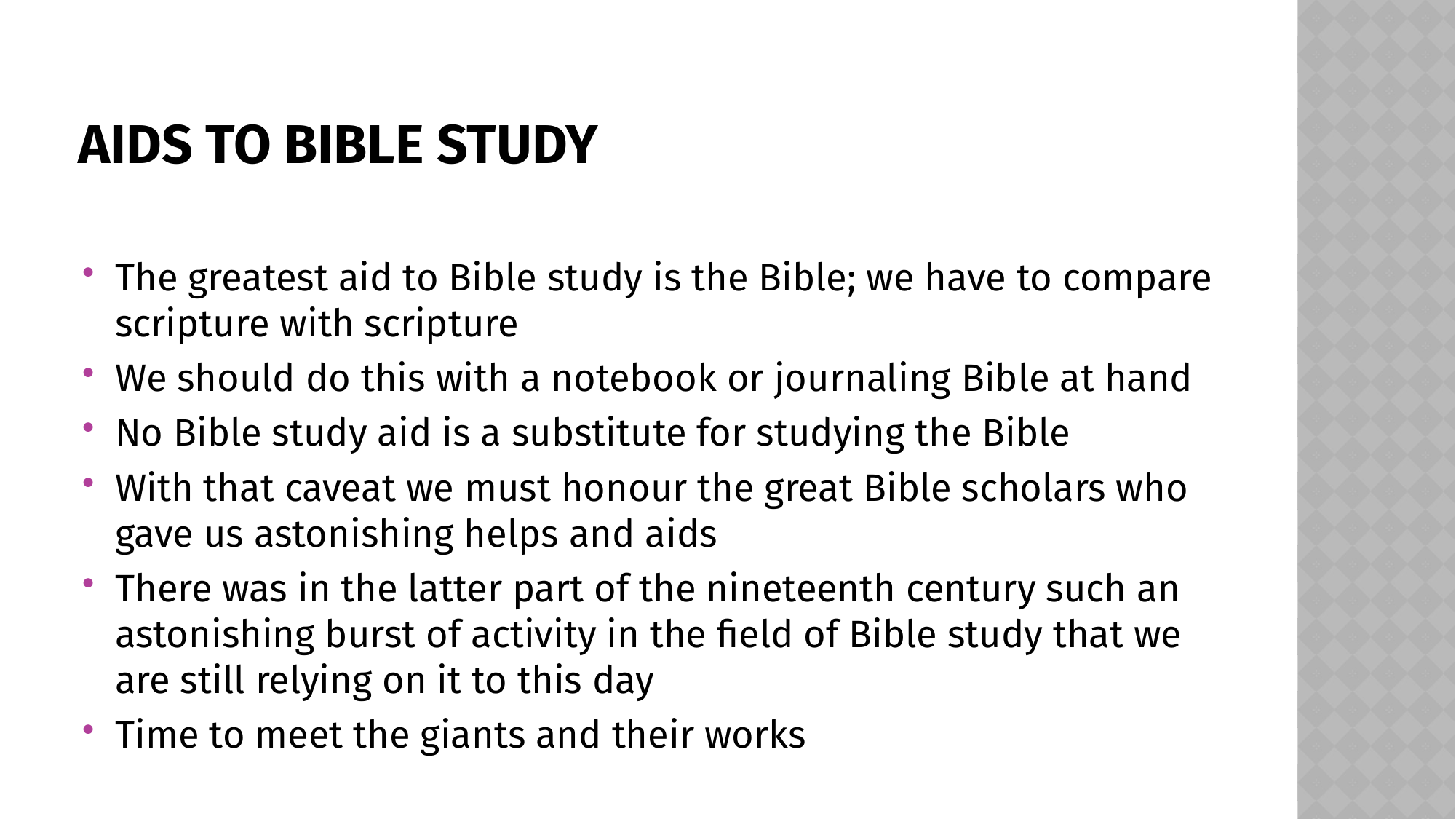

# Aids to bible Study

The greatest aid to Bible study is the Bible; we have to compare scripture with scripture
We should do this with a notebook or journaling Bible at hand
No Bible study aid is a substitute for studying the Bible
With that caveat we must honour the great Bible scholars who gave us astonishing helps and aids
There was in the latter part of the nineteenth century such an astonishing burst of activity in the field of Bible study that we are still relying on it to this day
Time to meet the giants and their works